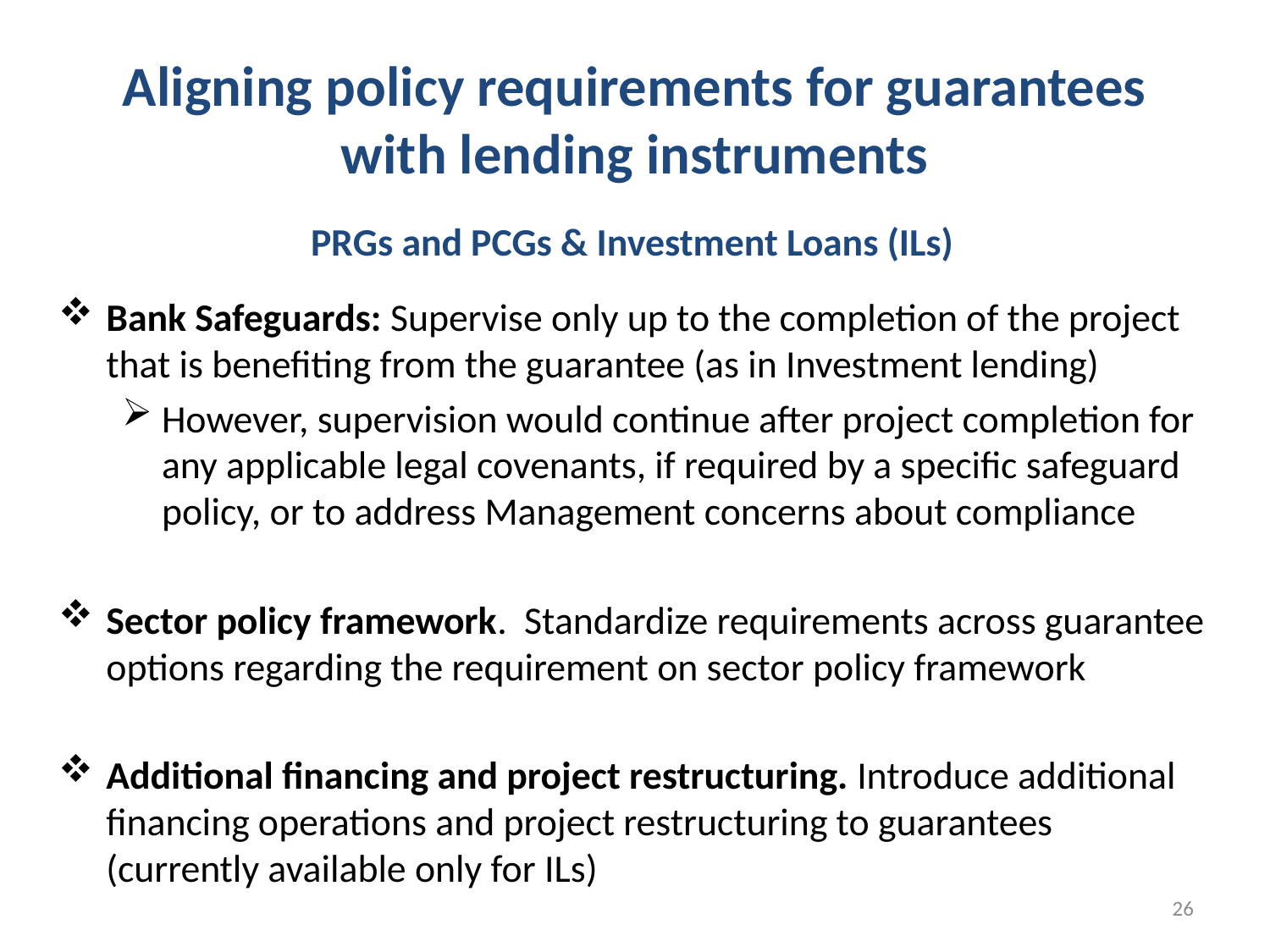

# Aligning policy requirements for guarantees with lending instruments
PRGs and PCGs & Investment Loans (ILs)
Bank Safeguards: Supervise only up to the completion of the project that is benefiting from the guarantee (as in Investment lending)
However, supervision would continue after project completion for any applicable legal covenants, if required by a specific safeguard policy, or to address Management concerns about compliance

Sector policy framework.  Standardize requirements across guarantee options regarding the requirement on sector policy framework

Additional financing and project restructuring. Introduce additional financing operations and project restructuring to guarantees (currently available only for ILs)

26